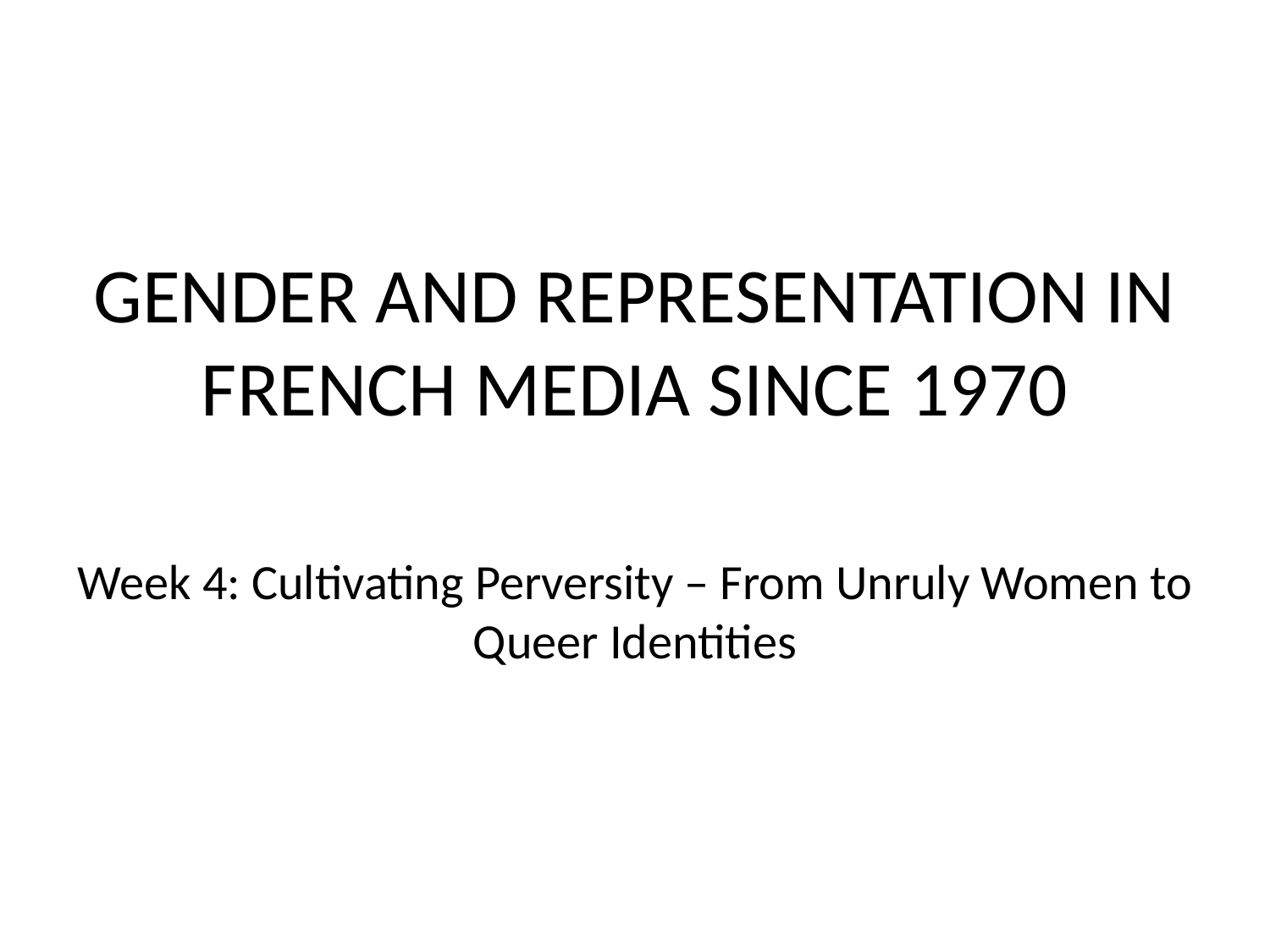

GENDER AND REPRESENTATION IN FRENCH MEDIA SINCE 1970

Week 4: Cultivating Perversity – From Unruly Women to Queer Identities
#